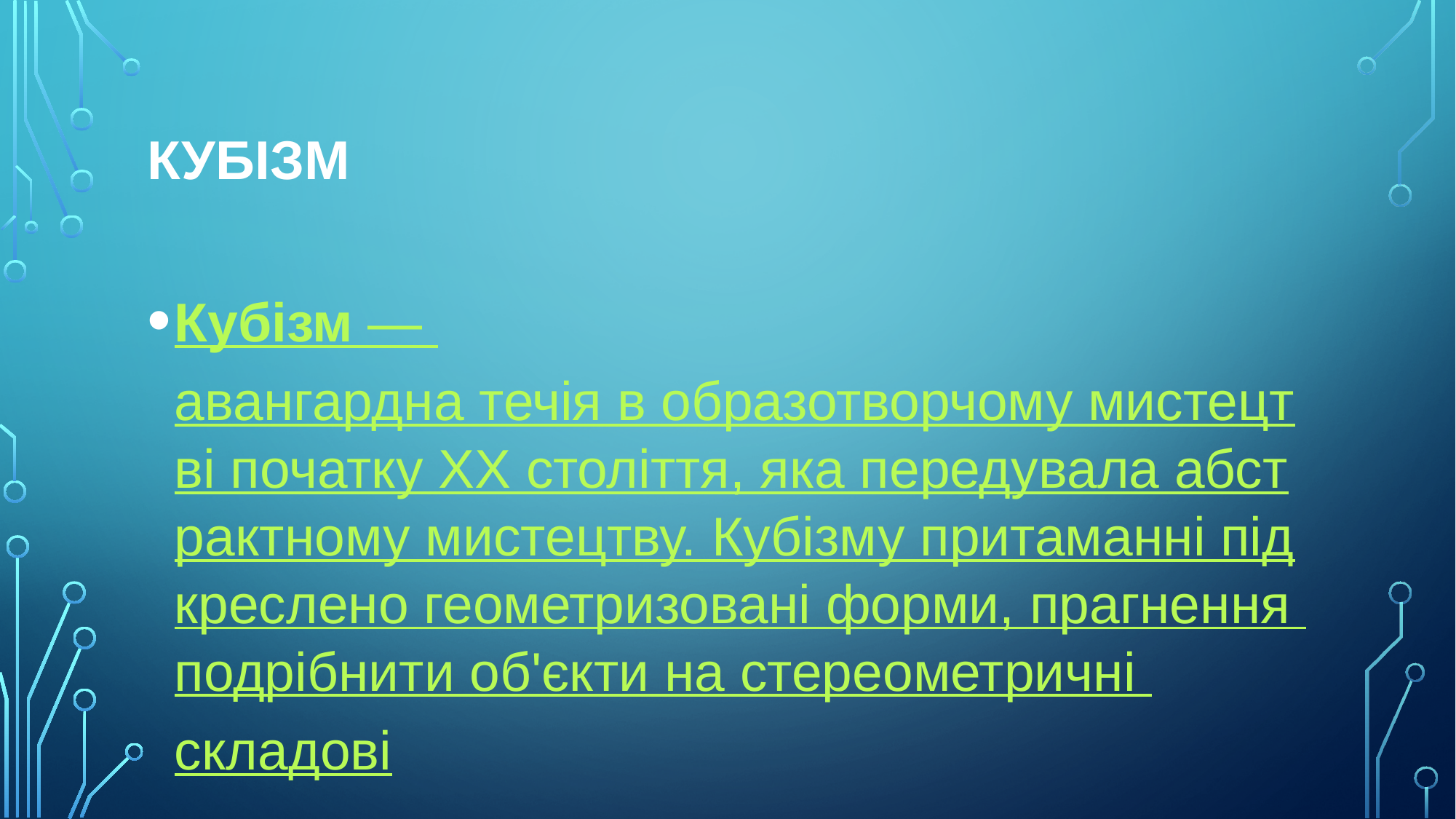

# кубізм
Кубізм — авангардна течія в образотворчому мистецтві початку XX століття, яка передувала абстрактному мистецтву. Кубізму притаманні підкреслено геометризовані форми, прагнення подрібнити об'єкти на стереометричні складові